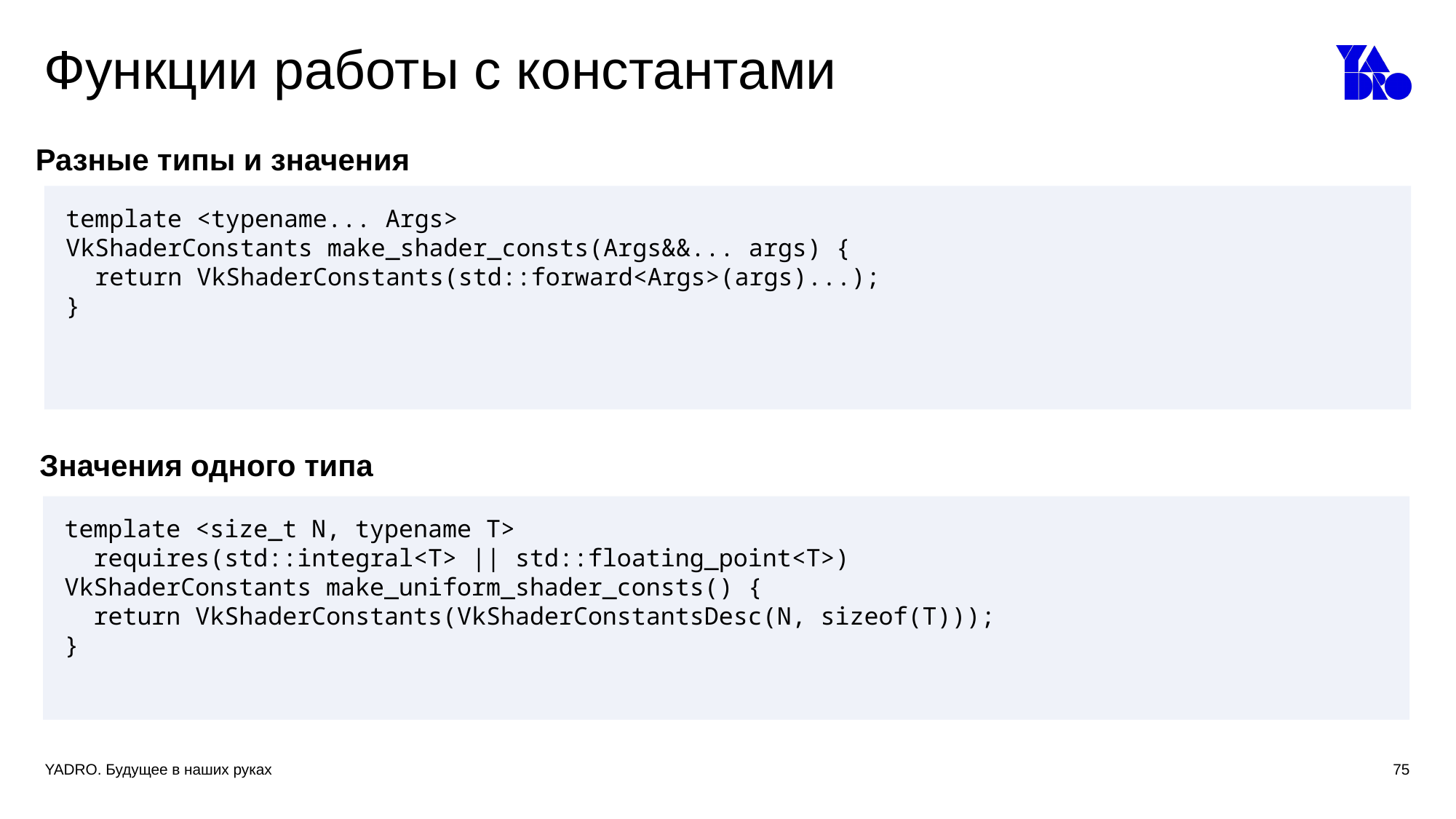

# Функции работы с константами
Разные типы и значения
template <typename... Args>
VkShaderConstants make_shader_consts(Args&&... args) {
  return VkShaderConstants(std::forward<Args>(args)...);
}
Значения одного типа
template <size_t N, typename T>
  requires(std::integral<T> || std::floating_point<T>)
VkShaderConstants make_uniform_shader_consts() {
  return VkShaderConstants(VkShaderConstantsDesc(N, sizeof(T)));
}
75